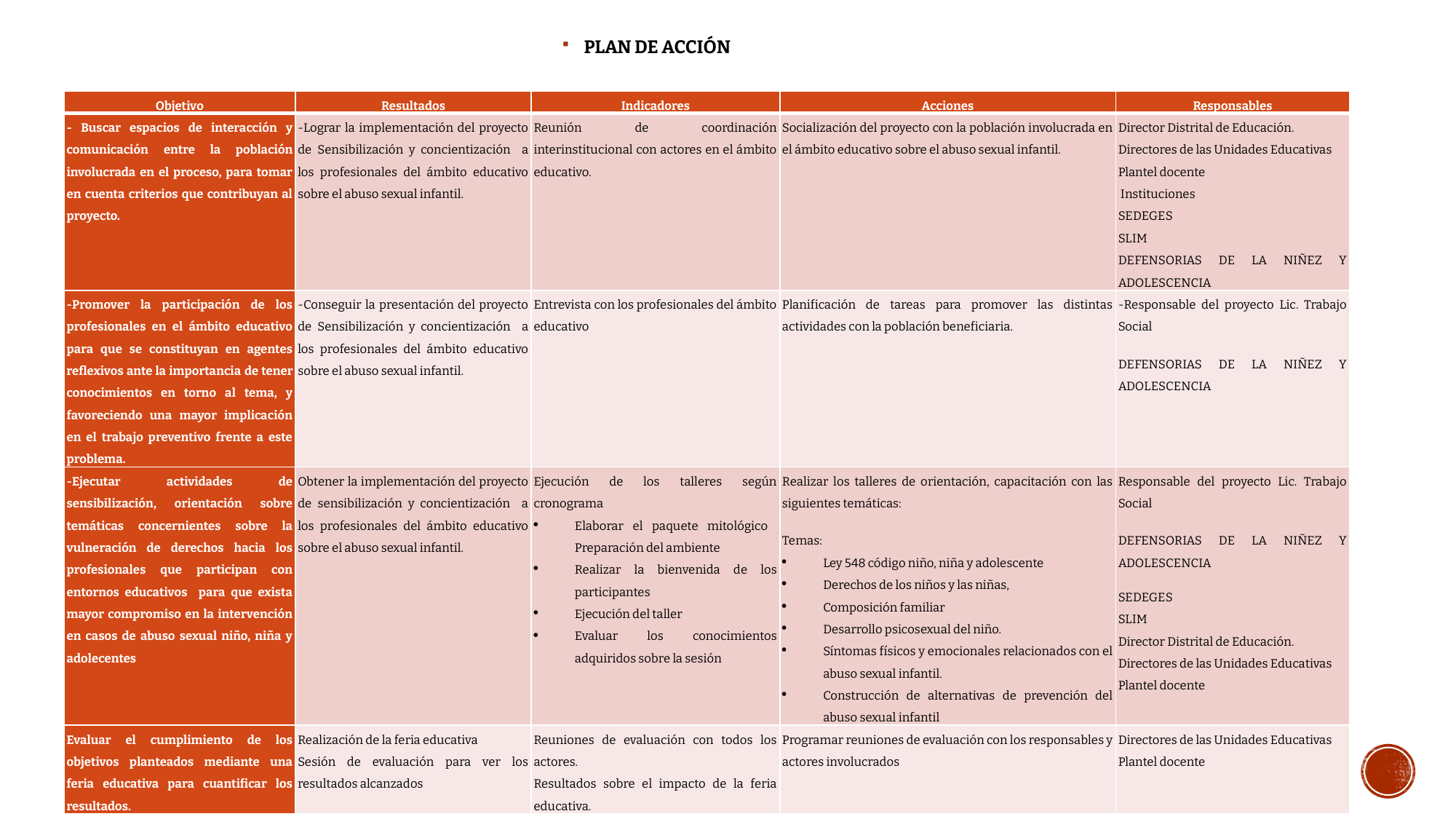

PLAN DE ACCIÓN

| Objetivo | Resultados | Indicadores | Acciones | Responsables |
| --- | --- | --- | --- | --- |
| - Buscar espacios de interacción y comunicación entre la población involucrada en el proceso, para tomar en cuenta criterios que contribuyan al proyecto. | -Lograr la implementación del proyecto de Sensibilización y concientización a los profesionales del ámbito educativo sobre el abuso sexual infantil. | Reunión de coordinación interinstitucional con actores en el ámbito educativo. | Socialización del proyecto con la población involucrada en el ámbito educativo sobre el abuso sexual infantil. | Director Distrital de Educación. Directores de las Unidades Educativas Plantel docente Instituciones SEDEGES SLIM DEFENSORIAS DE LA NIÑEZ Y ADOLESCENCIA |
| -Promover la participación de los profesionales en el ámbito educativo para que se constituyan en agentes reflexivos ante la importancia de tener conocimientos en torno al tema, y favoreciendo una mayor implicación en el trabajo preventivo frente a este problema. | -Conseguir la presentación del proyecto de Sensibilización y concientización a los profesionales del ámbito educativo sobre el abuso sexual infantil. | Entrevista con los profesionales del ámbito educativo | Planificación de tareas para promover las distintas actividades con la población beneficiaria. | -Responsable del proyecto Lic. Trabajo Social DEFENSORIAS DE LA NIÑEZ Y ADOLESCENCIA |
| -Ejecutar actividades de sensibilización, orientación sobre temáticas concernientes sobre la vulneración de derechos hacia los profesionales que participan con entornos educativos para que exista mayor compromiso en la intervención en casos de abuso sexual niño, niña y adolecentes | Obtener la implementación del proyecto de sensibilización y concientización a los profesionales del ámbito educativo sobre el abuso sexual infantil. | Ejecución de los talleres según cronograma Elaborar el paquete mitológico Preparación del ambiente Realizar la bienvenida de los participantes Ejecución del taller Evaluar los conocimientos adquiridos sobre la sesión | Realizar los talleres de orientación, capacitación con las siguientes temáticas: Temas: Ley 548 código niño, niña y adolescente Derechos de los niños y las niñas, Composición familiar Desarrollo psicosexual del niño. Síntomas físicos y emocionales relacionados con el abuso sexual infantil. Construcción de alternativas de prevención del abuso sexual infantil | Responsable del proyecto Lic. Trabajo Social DEFENSORIAS DE LA NIÑEZ Y ADOLESCENCIA SEDEGES SLIM Director Distrital de Educación. Directores de las Unidades Educativas Plantel docente |
| Evaluar el cumplimiento de los objetivos planteados mediante una feria educativa para cuantificar los resultados. | Realización de la feria educativa Sesión de evaluación para ver los resultados alcanzados | Reuniones de evaluación con todos los actores. Resultados sobre el impacto de la feria educativa. | Programar reuniones de evaluación con los responsables y actores involucrados | Directores de las Unidades Educativas Plantel docente |